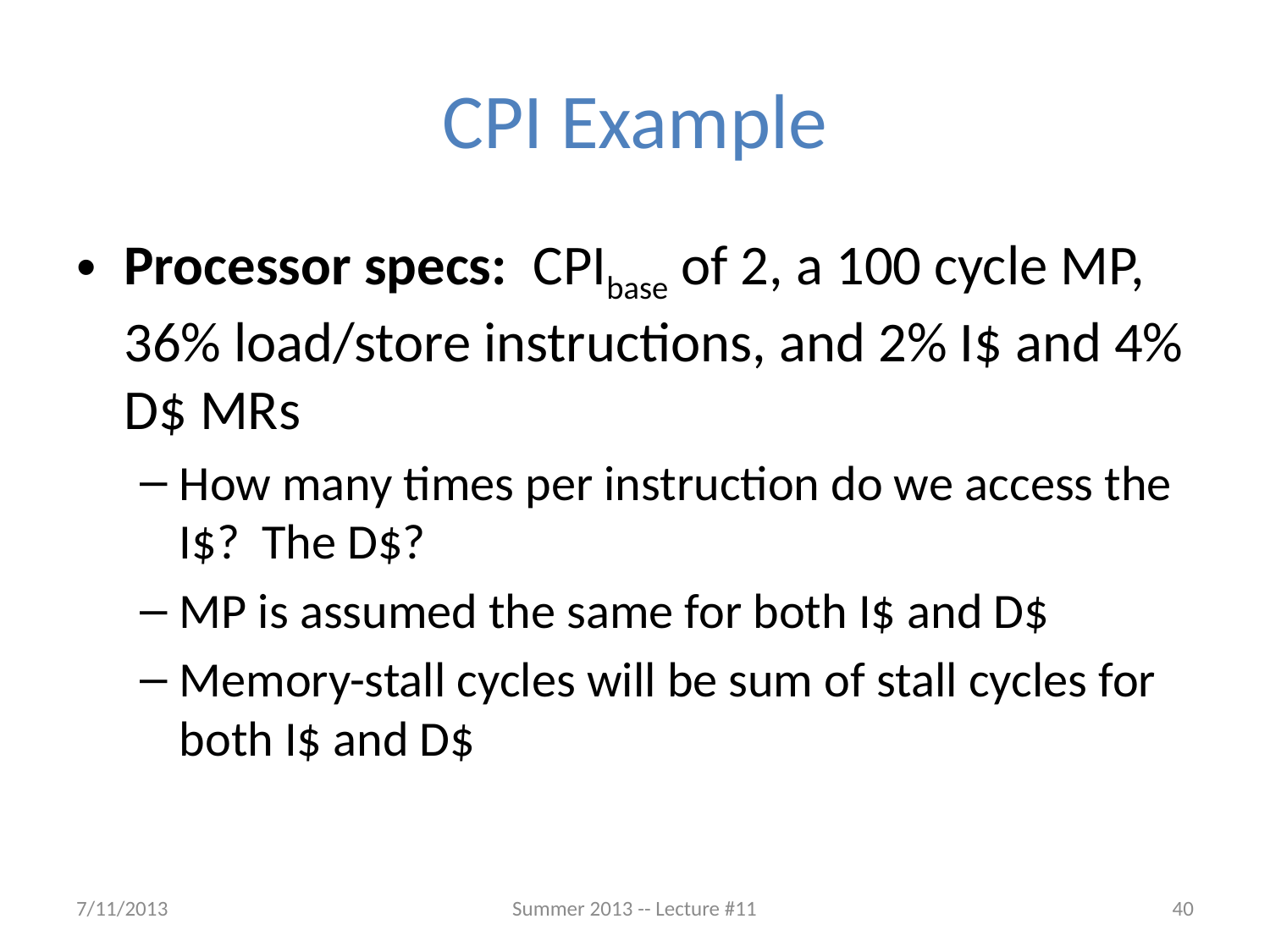

# CPI Example
Processor specs:  CPIbase of 2, a 100 cycle MP, 36% load/store instructions, and 2% I$ and 4% D$ MRs
How many times per instruction do we access the I$?  The D$?
MP is assumed the same for both I$ and D$
Memory-stall cycles will be sum of stall cycles for both I$ and D$

7/11/2013
Summer 2013 -- Lecture #11
40